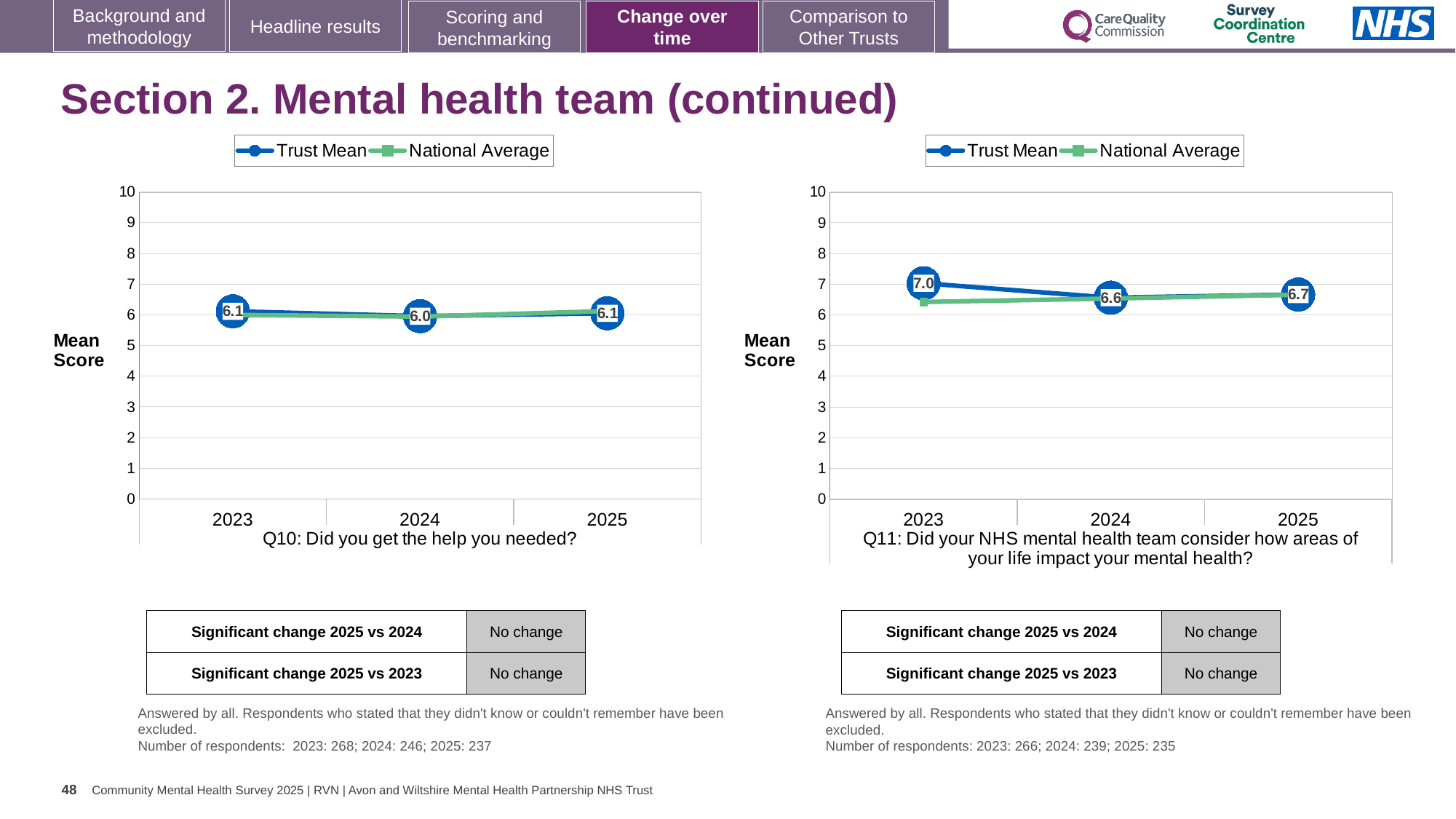

# Section 2. Mental health team (continued)

### Chart

| Category | Trust Mean | National Average |
|---|---|---|
| 2023 | 7.031615676033913 | 6.420695448824115 |
| 2024 | 6.561111755471469 | 6.533461604041126 |
| 2025 | 6.66408403291875 | 6.657780540168563 |

### Chart

| Category | Trust Mean | National Average |
|---|---|---|
| 2023 | 6.115526327059165 | 5.996271890399126 |
| 2024 | 5.957256184189062 | 5.942534115546757 |
| 2025 | 6.051569894809252 | 6.121234901314825 |
| Significant change 2025 vs 2024 | No change |
| --- | --- |
| Significant change 2025 vs 2023 | No change |
| Significant change 2025 vs 2024 | No change |
| --- | --- |
| Significant change 2025 vs 2023 | No change |
Answered by all. Respondents who stated that they didn't know or couldn't remember have been excluded.
Number of respondents:  2023: 268; 2024: 246; 2025: 237
Answered by all. Respondents who stated that they didn't know or couldn't remember have been excluded.
Number of respondents: 2023: 266; 2024: 239; 2025: 235

48